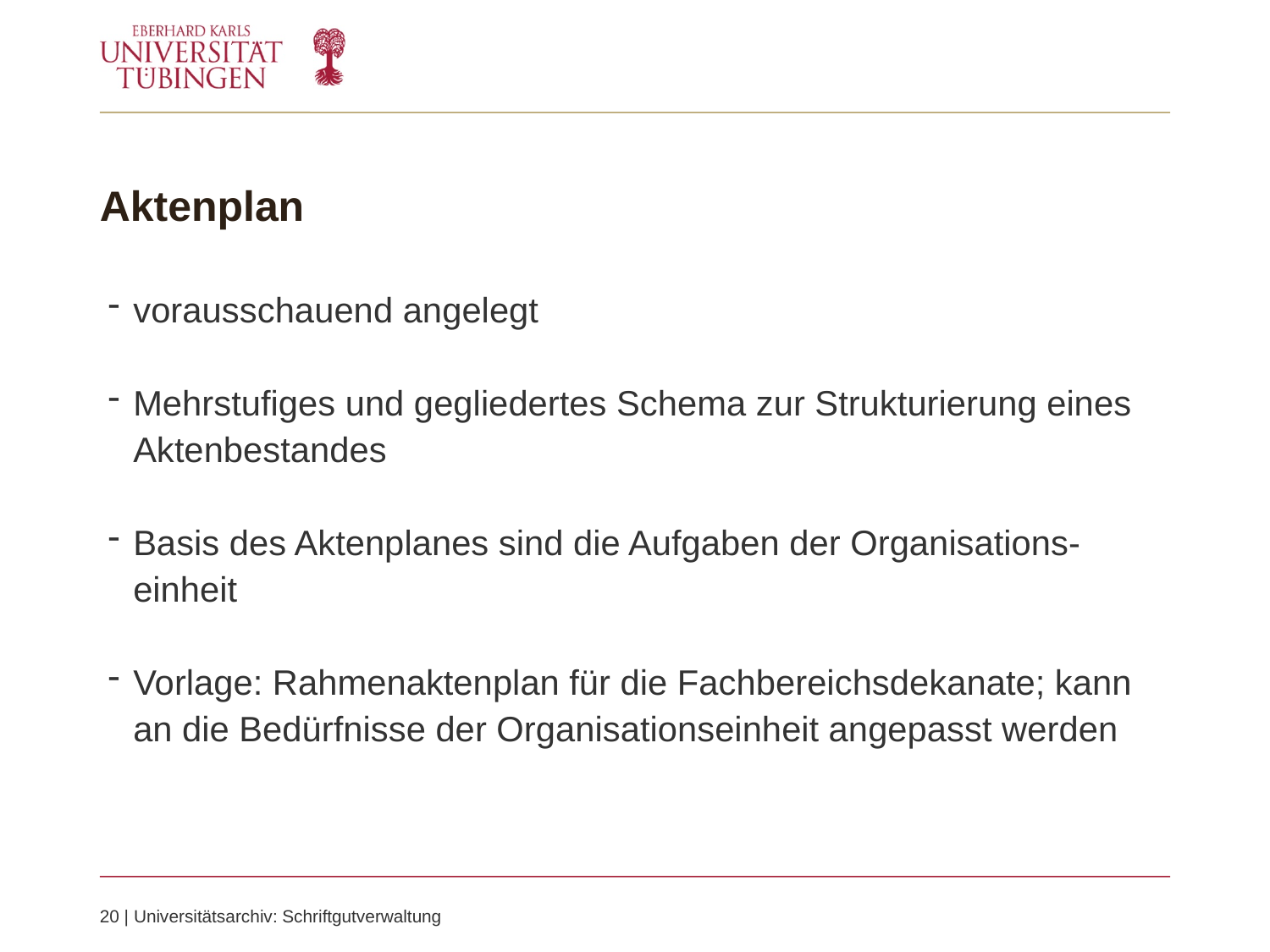

# Aktenplan
vorausschauend angelegt

Mehrstufiges und gegliedertes Schema zur Strukturierung eines Aktenbestandes

Basis des Aktenplanes sind die Aufgaben der Organisations-einheit
Vorlage: Rahmenaktenplan für die Fachbereichsdekanate; kann an die Bedürfnisse der Organisationseinheit angepasst werden

20 | Universitätsarchiv: Schriftgutverwaltung